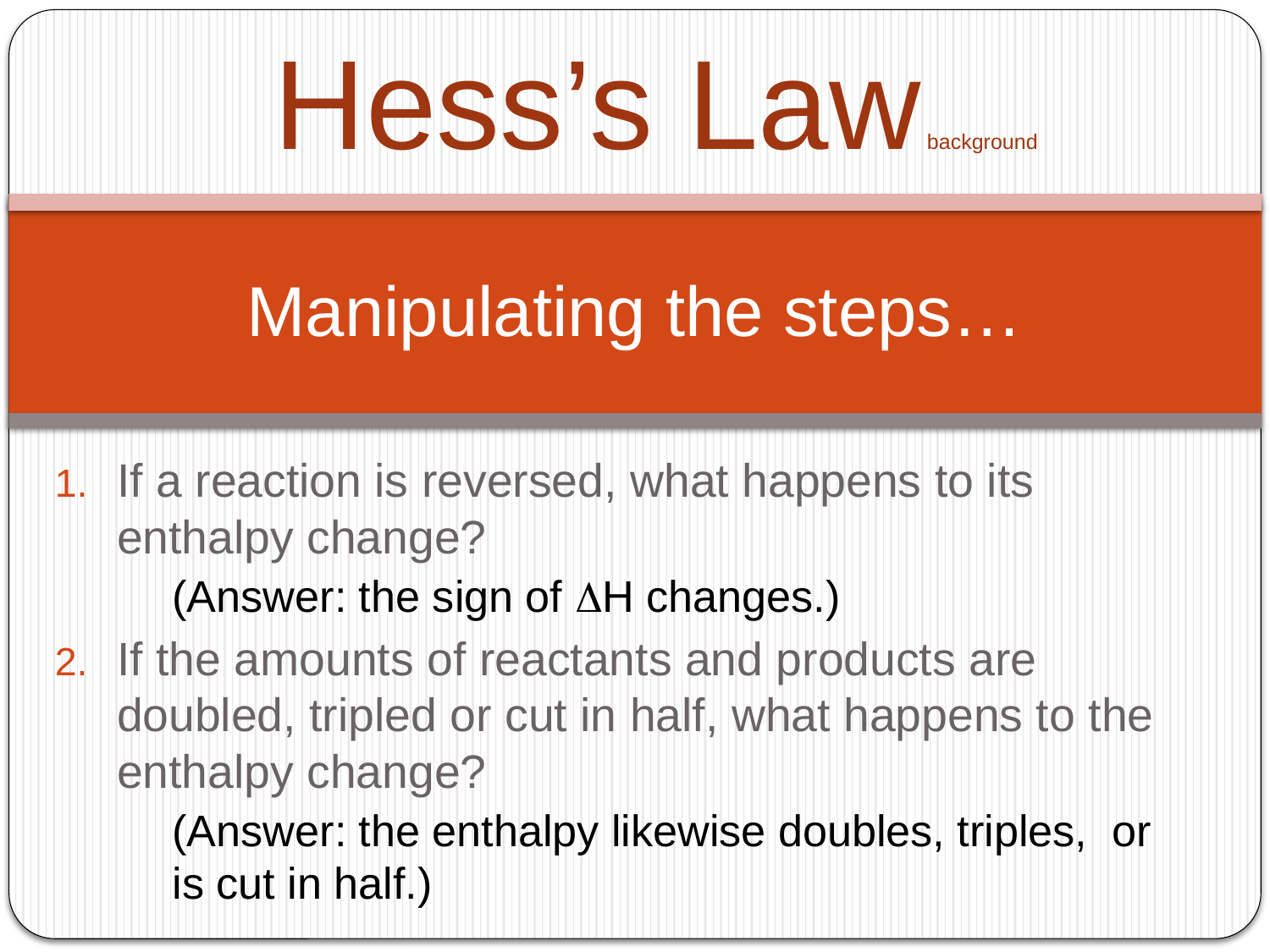

Hess’s Law background
# Manipulating the steps…
If a reaction is reversed, what happens to its enthalpy change?
		(Answer: the sign of ΔH changes.)
If the amounts of reactants and products are doubled, tripled or cut in half, what happens to the enthalpy change?
		(Answer: the enthalpy likewise doubles, triples, 		or is cut in half.)